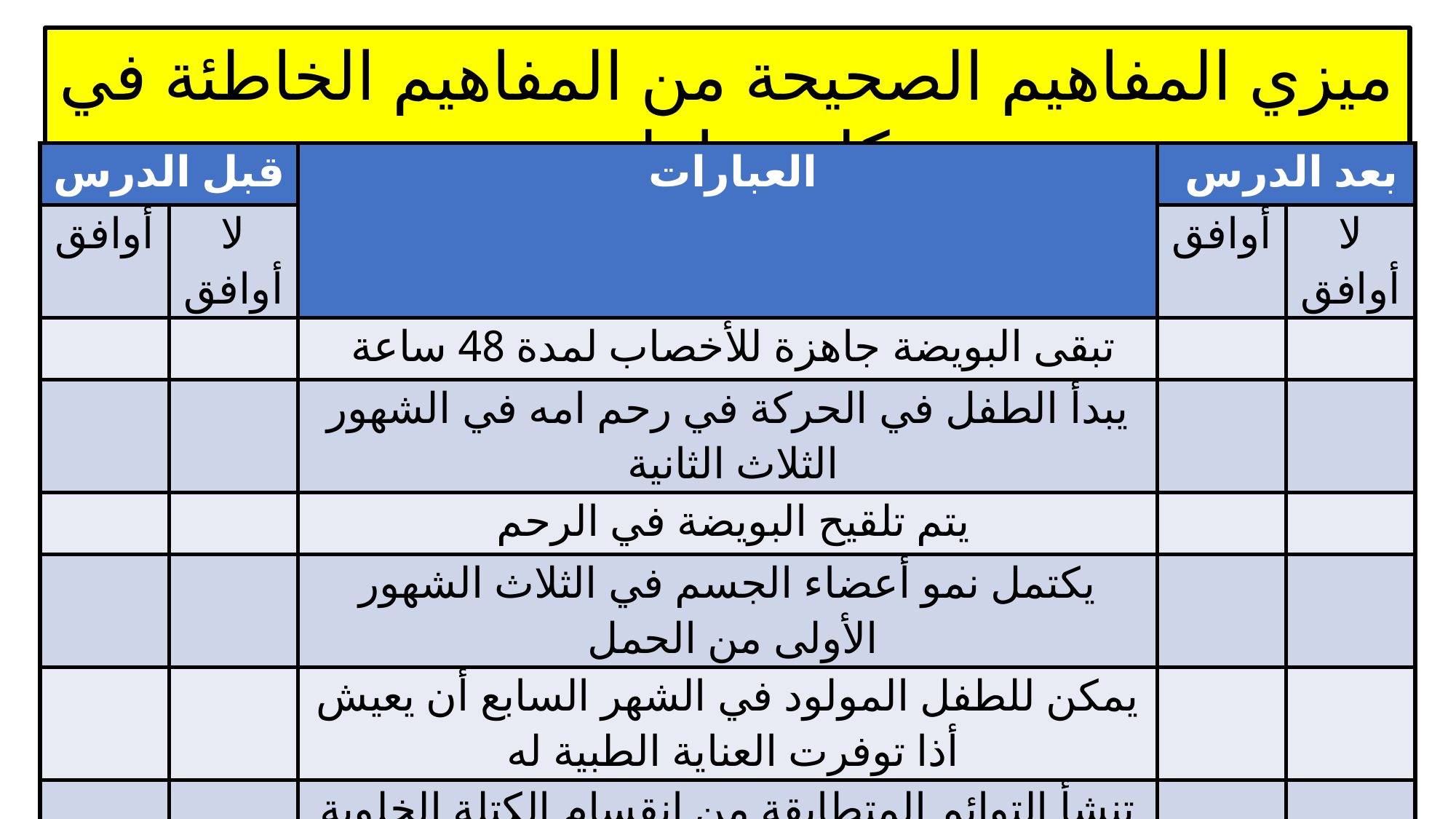

ميزي المفاهيم الصحيحة من المفاهيم الخاطئة في كل مما يلي
| قبل الدرس |  | العبارات | بعد الدرس |  |
| --- | --- | --- | --- | --- |
| أوافق | لا أوافق |  | أوافق | لا أوافق |
|  |  | تبقى البويضة جاهزة للأخصاب لمدة 48 ساعة |  |  |
|  |  | يبدأ الطفل في الحركة في رحم امه في الشهور الثلاث الثانية |  |  |
|  |  | يتم تلقيح البويضة في الرحم |  |  |
|  |  | يكتمل نمو أعضاء الجسم في الثلاث الشهور الأولى من الحمل |  |  |
|  |  | يمكن للطفل المولود في الشهر السابع أن يعيش أذا توفرت العناية الطبية له |  |  |
|  |  | تنشأ التوائم المتطابقة من انقسام الكتلة الخلوية للجاسترولا إلى قسمين |  |  |
|  |  | تنقل المشيمة دم الم إلى الجنين |  |  |